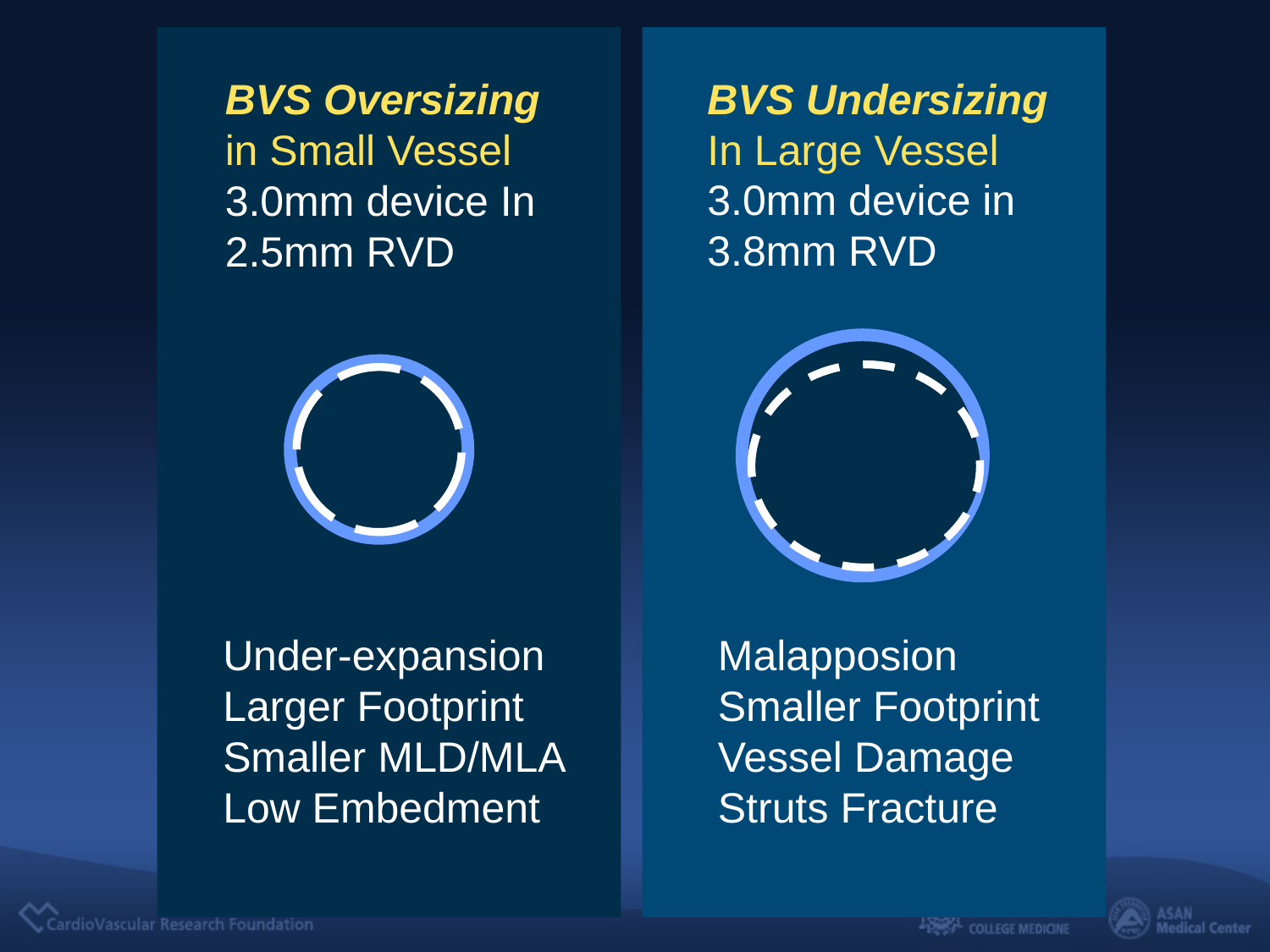

BVS Undersizing
In Large Vessel
3.0mm device in
3.8mm RVD

Malapposion
Smaller Footprint
Vessel Damage
Struts Fracture
BVS Oversizing in Small Vessel
3.0mm device In 2.5mm RVD

Under-expansion Larger Footprint
Smaller MLD/MLA
Low Embedment